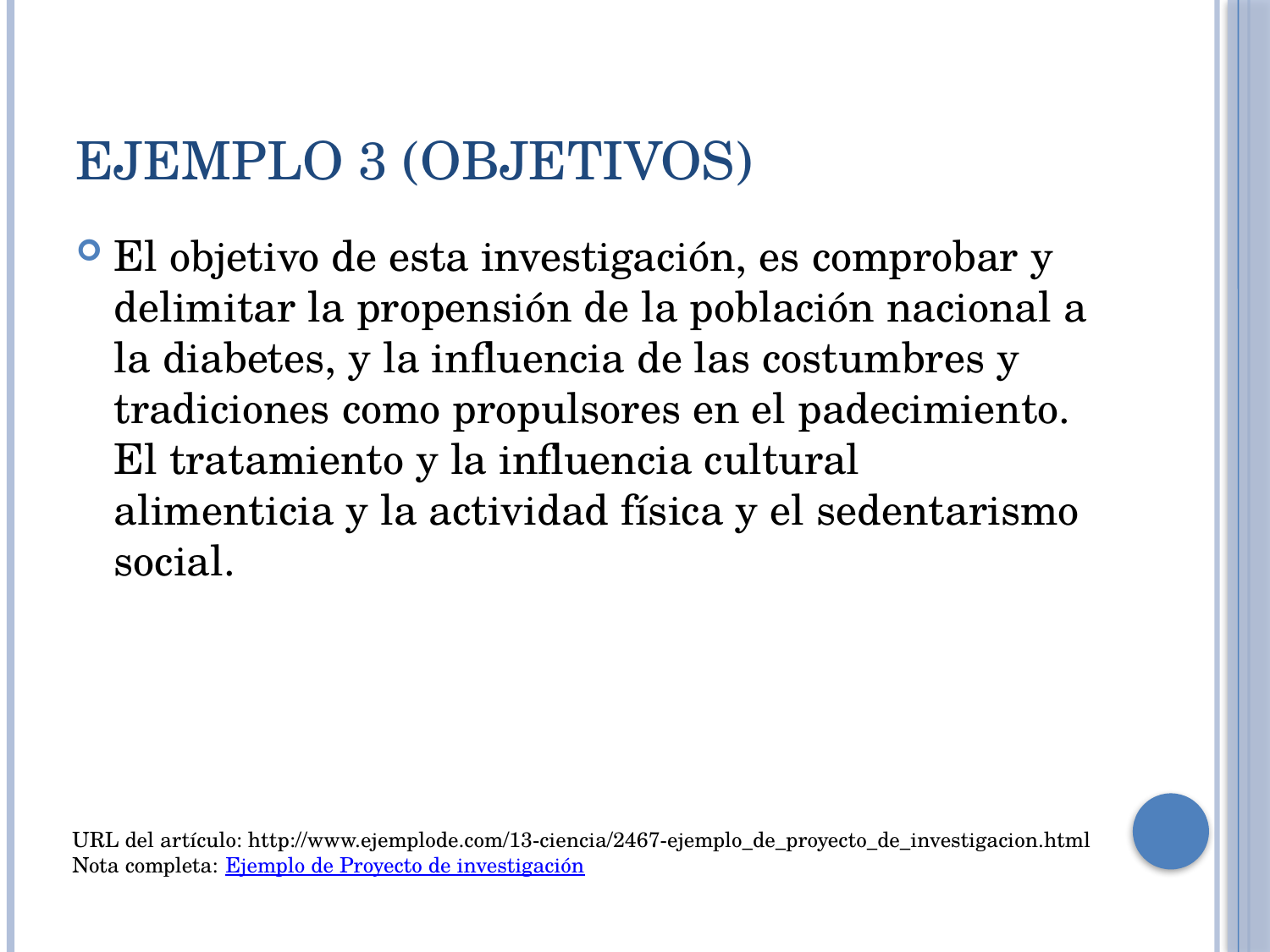

# Ejemplo 3 (Objetivos)
El objetivo de esta investigación, es comprobar y delimitar la propensión de la población nacional a la diabetes, y la influencia de las costumbres y tradiciones como propulsores en el padecimiento. El tratamiento y la influencia cultural alimenticia y la actividad física y el sedentarismo social.

URL del artículo: http://www.ejemplode.com/13-ciencia/2467-ejemplo_de_proyecto_de_investigacion.html
Nota completa: Ejemplo de Proyecto de investigación